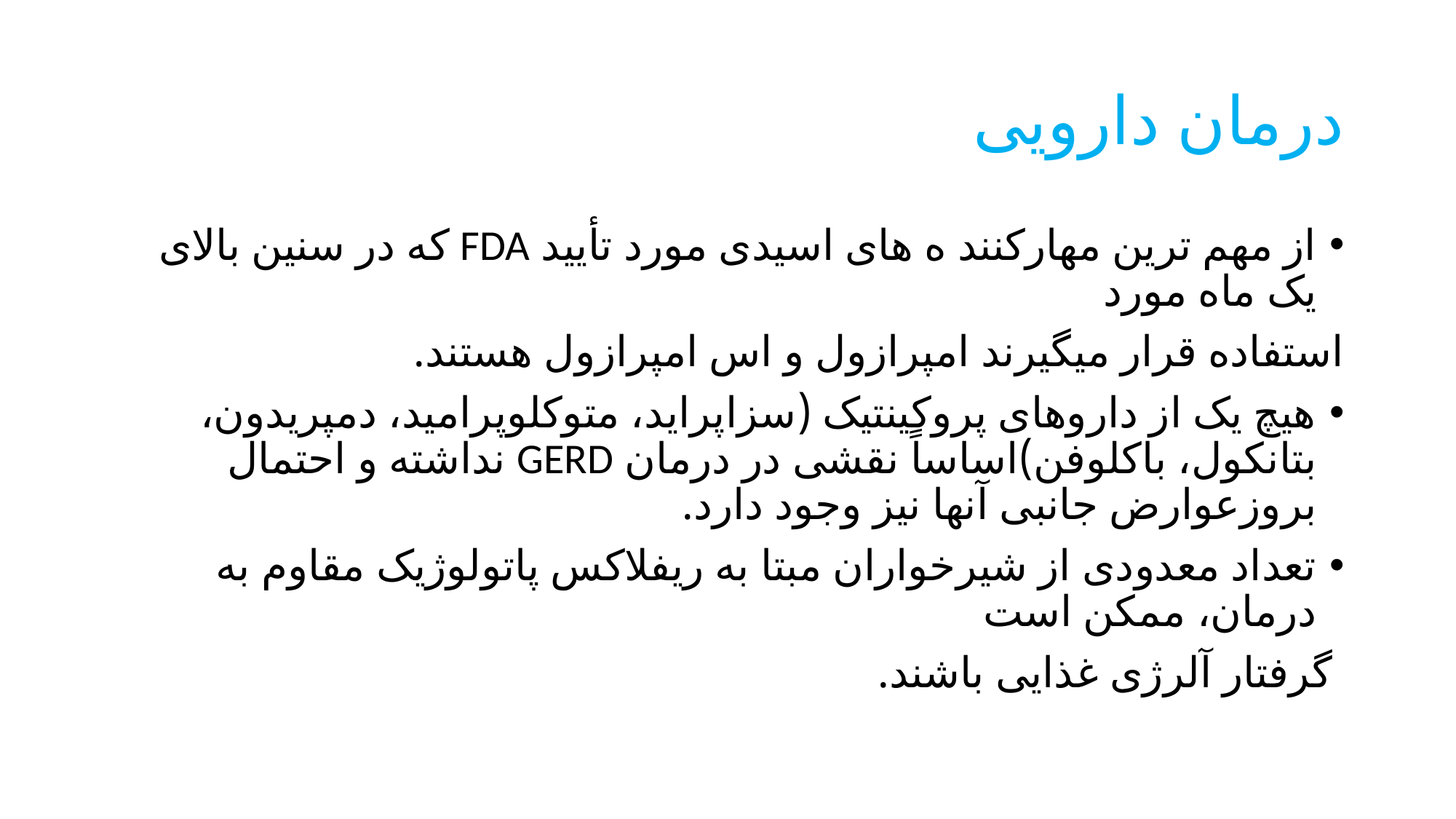

# درمان دارویی
از مهم ترین مهارکنند ه های اسیدی مورد تأیید FDA که در سنین بالای یک ماه مورد
استفاده قرار میگیرند امپرازول و اس امپرازول هستند.
هیچ یک از داروهای پروکینتیک (سزاپراید، متوکلوپرامید، دمپریدون، بتانکول، باکلوفن)اساساً نقشی در درمان GERD نداشته و احتمال بروزعوارض جانبی آنها نیز وجود دارد.
تعداد معدودی از شیرخواران مبتا به ریفلاکس پاتولوژیک مقاوم به درمان، ممکن است
 گرفتار آلرژی غذایی باشند.